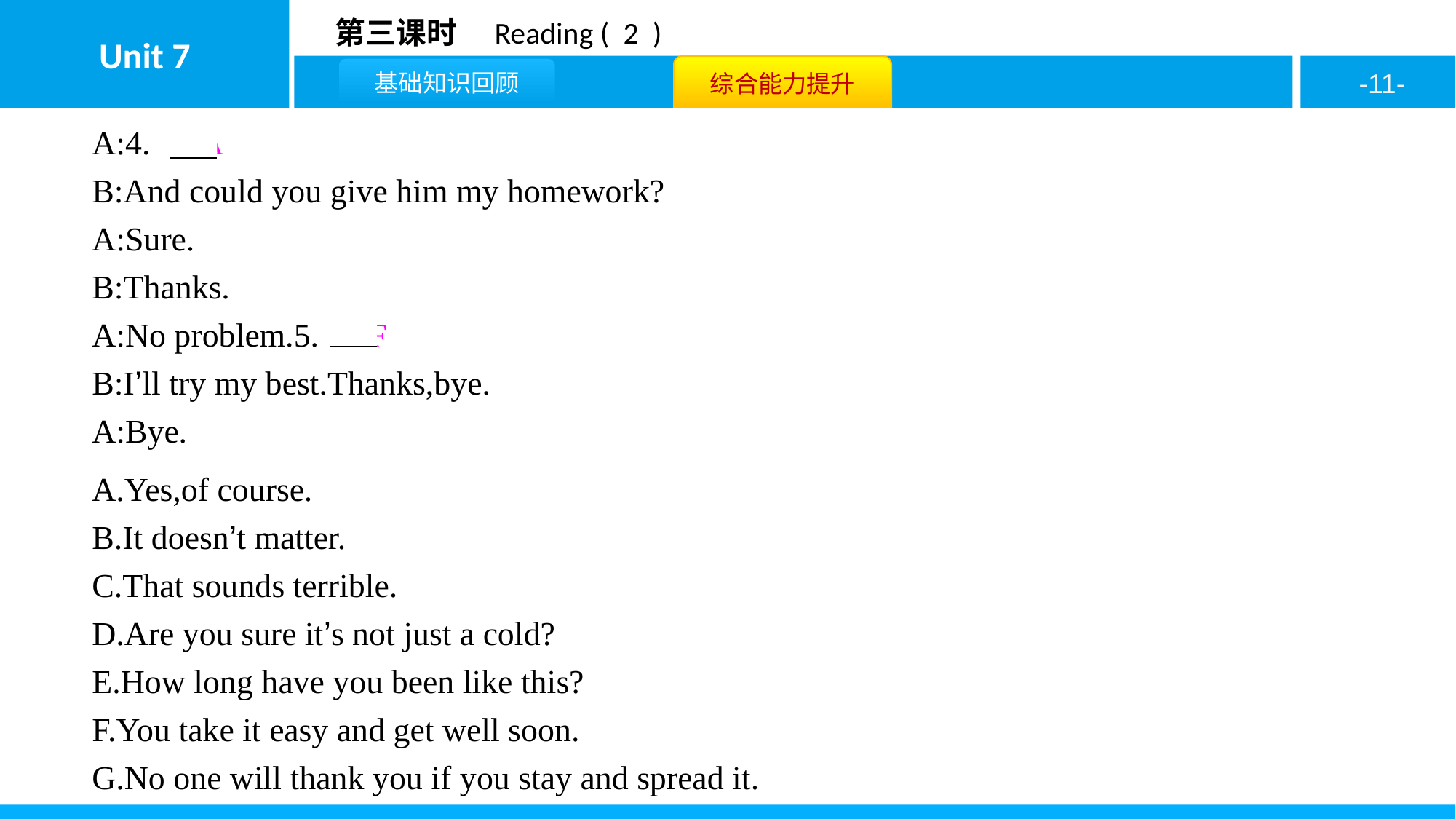

A:4.　A
B:And could you give him my homework?
A:Sure.
B:Thanks.
A:No problem.5.　F
B:I’ll try my best.Thanks,bye.
A:Bye.

A.Yes,of course.
B.It doesn’t matter.
C.That sounds terrible.
D.Are you sure it’s not just a cold?
E.How long have you been like this?
F.You take it easy and get well soon.
G.No one will thank you if you stay and spread it.